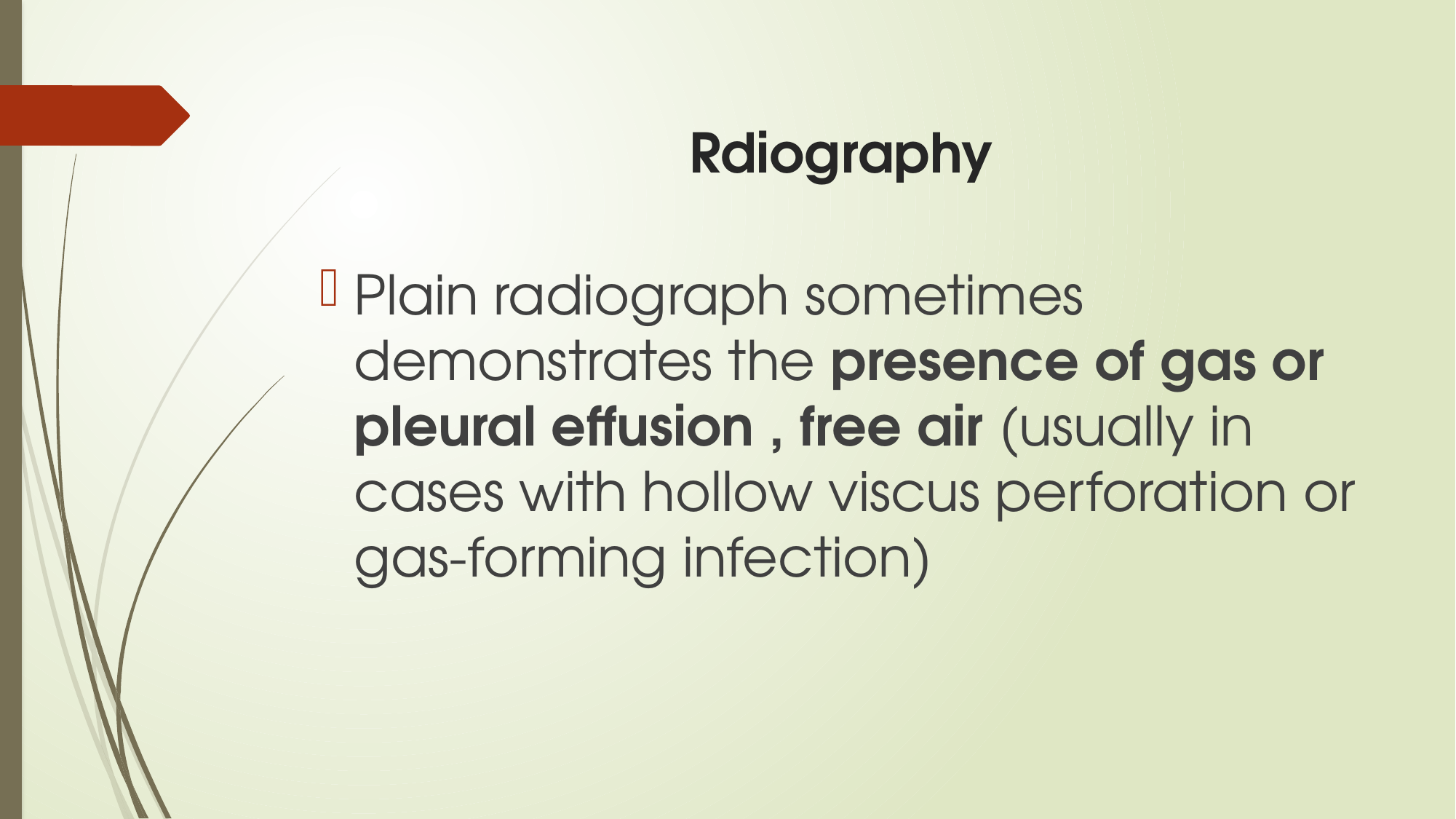

# Rdiography
Plain radiograph sometimes demonstrates the presence of gas or pleural effusion , free air (usually in cases with hollow viscus perforation or gas-forming infection)